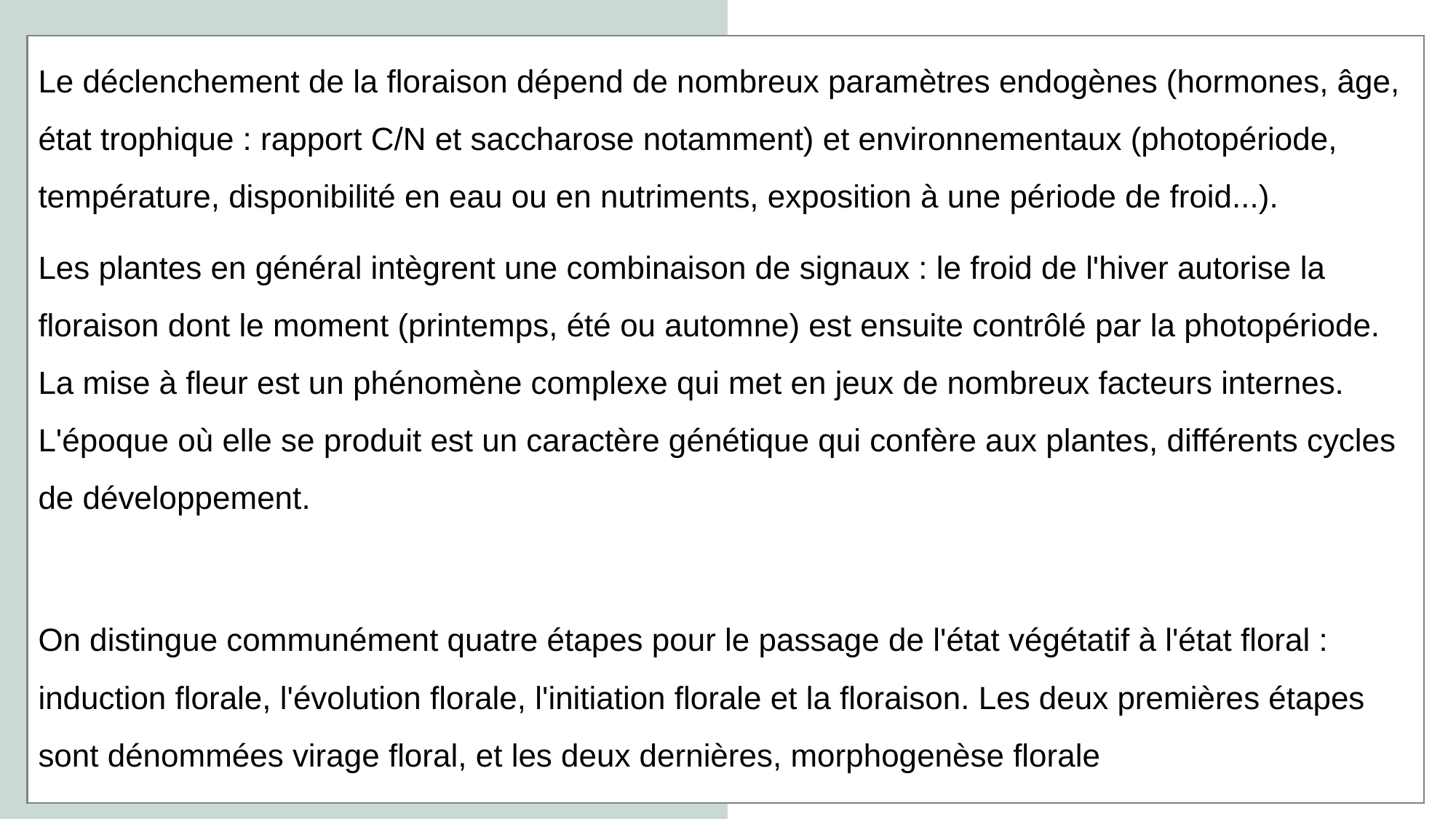

Le déclenchement de la floraison dépend de nombreux paramètres endogènes (hormones, âge, état trophique : rapport C/N et saccharose notamment) et environnementaux (photopériode, température, disponibilité en eau ou en nutriments, exposition à une période de froid...).
Les plantes en général intègrent une combinaison de signaux : le froid de l'hiver autorise la floraison dont le moment (printemps, été ou automne) est ensuite contrôlé par la photopériode. La mise à fleur est un phénomène complexe qui met en jeux de nombreux facteurs internes. L'époque où elle se produit est un caractère génétique qui confère aux plantes, différents cycles de développement.

On distingue communément quatre étapes pour le passage de l'état végétatif à l'état floral : induction florale, l'évolution florale, l'initiation florale et la floraison. Les deux premières étapes sont dénommées virage floral, et les deux dernières, morphogenèse florale

Titre de la présentation
3